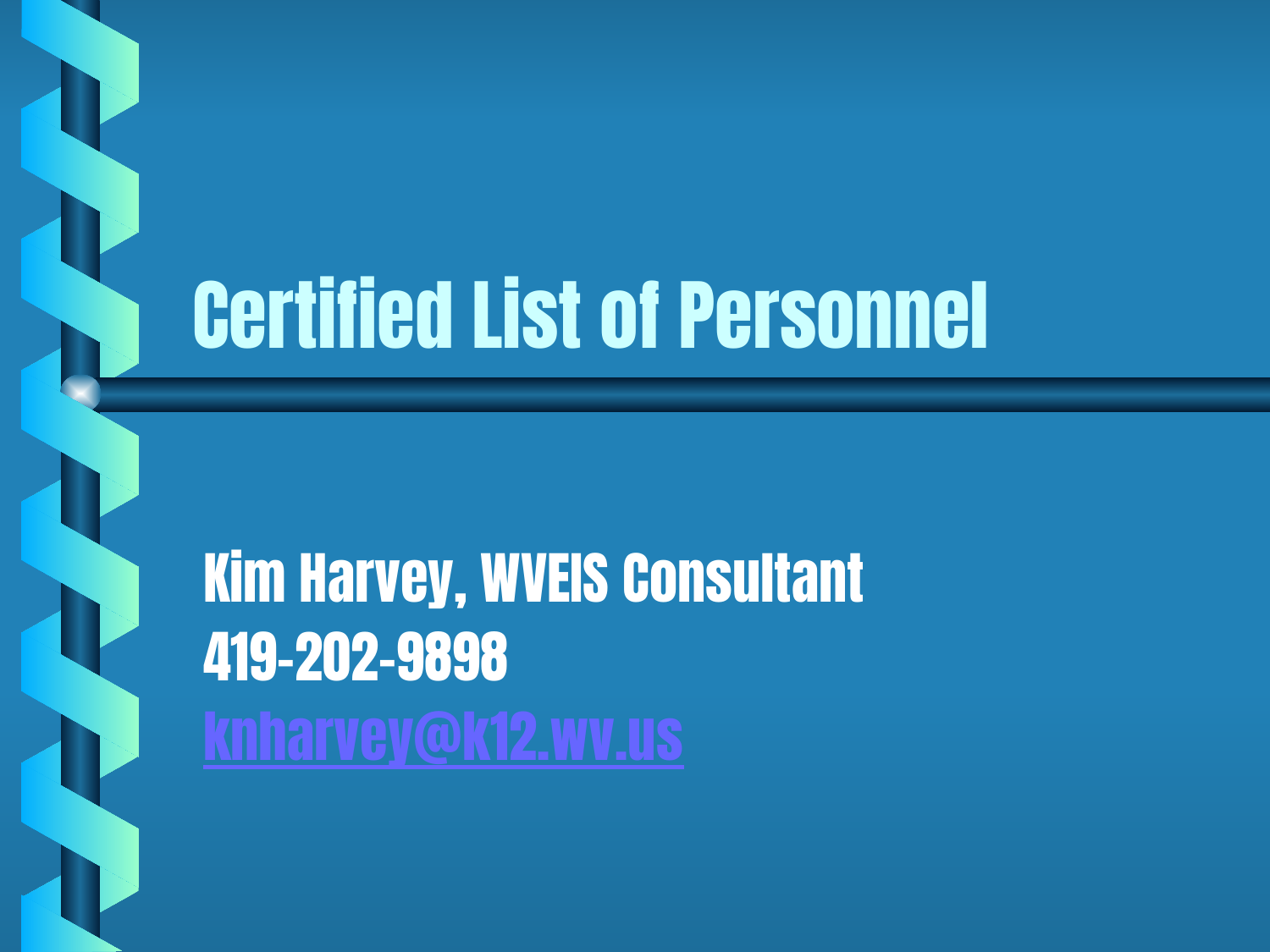

# Certified List of Personnel
Kim Harvey, WVEIS Consultant
419-202-9898
knharvey@k12.wv.us